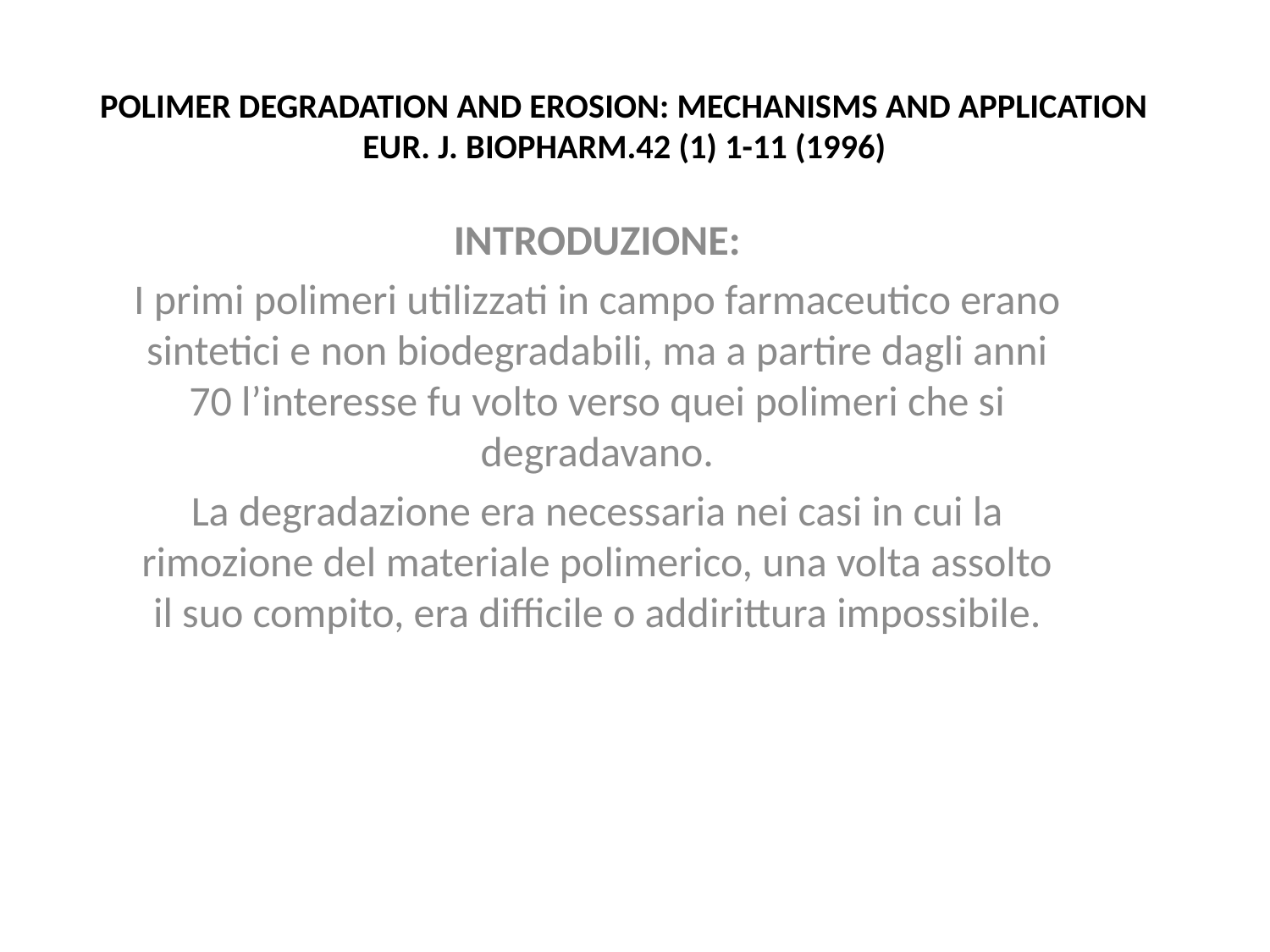

# POLIMER DEGRADATION AND EROSION: MECHANISMS AND APPLICATION EUR. J. BIOPHARM.42 (1) 1-11 (1996)
INTRODUZIONE:
I primi polimeri utilizzati in campo farmaceutico erano sintetici e non biodegradabili, ma a partire dagli anni 70 l’interesse fu volto verso quei polimeri che si degradavano.
La degradazione era necessaria nei casi in cui la rimozione del materiale polimerico, una volta assolto il suo compito, era difficile o addirittura impossibile.